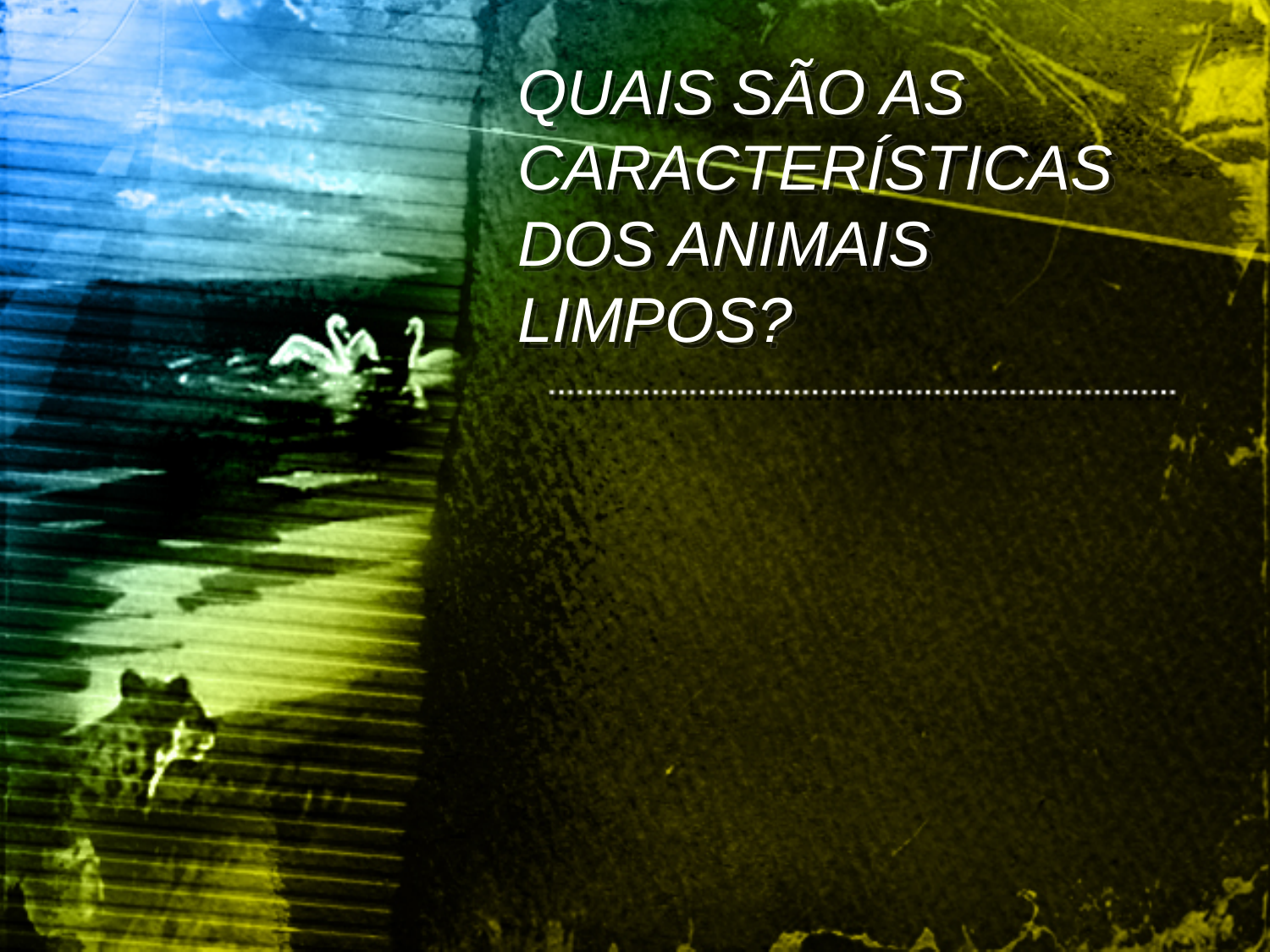

QUAIS SÃO AS CARACTERÍSTICAS DOS ANIMAIS LIMPOS?